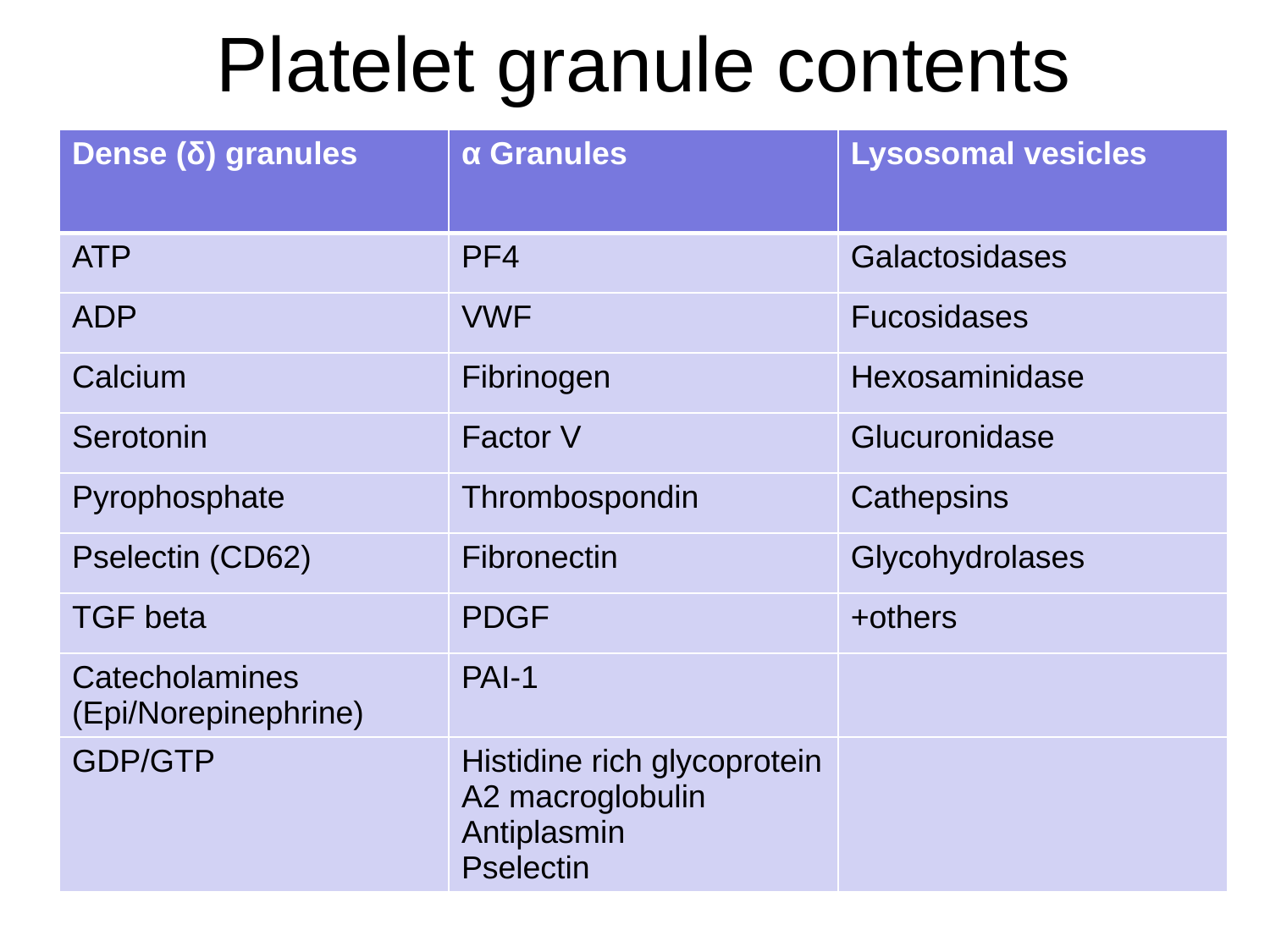

# Platelet granule contents
| Dense (δ) granules | α Granules | Lysosomal vesicles |
| --- | --- | --- |
| ATP | PF4 | Galactosidases |
| ADP | VWF | Fucosidases |
| Calcium | Fibrinogen | Hexosaminidase |
| Serotonin | Factor V | Glucuronidase |
| Pyrophosphate | Thrombospondin | Cathepsins |
| Pselectin (CD62) | Fibronectin | Glycohydrolases |
| TGF beta | PDGF | +others |
| Catecholamines (Epi/Norepinephrine) | PAI-1 |  |
| GDP/GTP | Histidine rich glycoprotein Α2 macroglobulin Antiplasmin Pselectin |  |